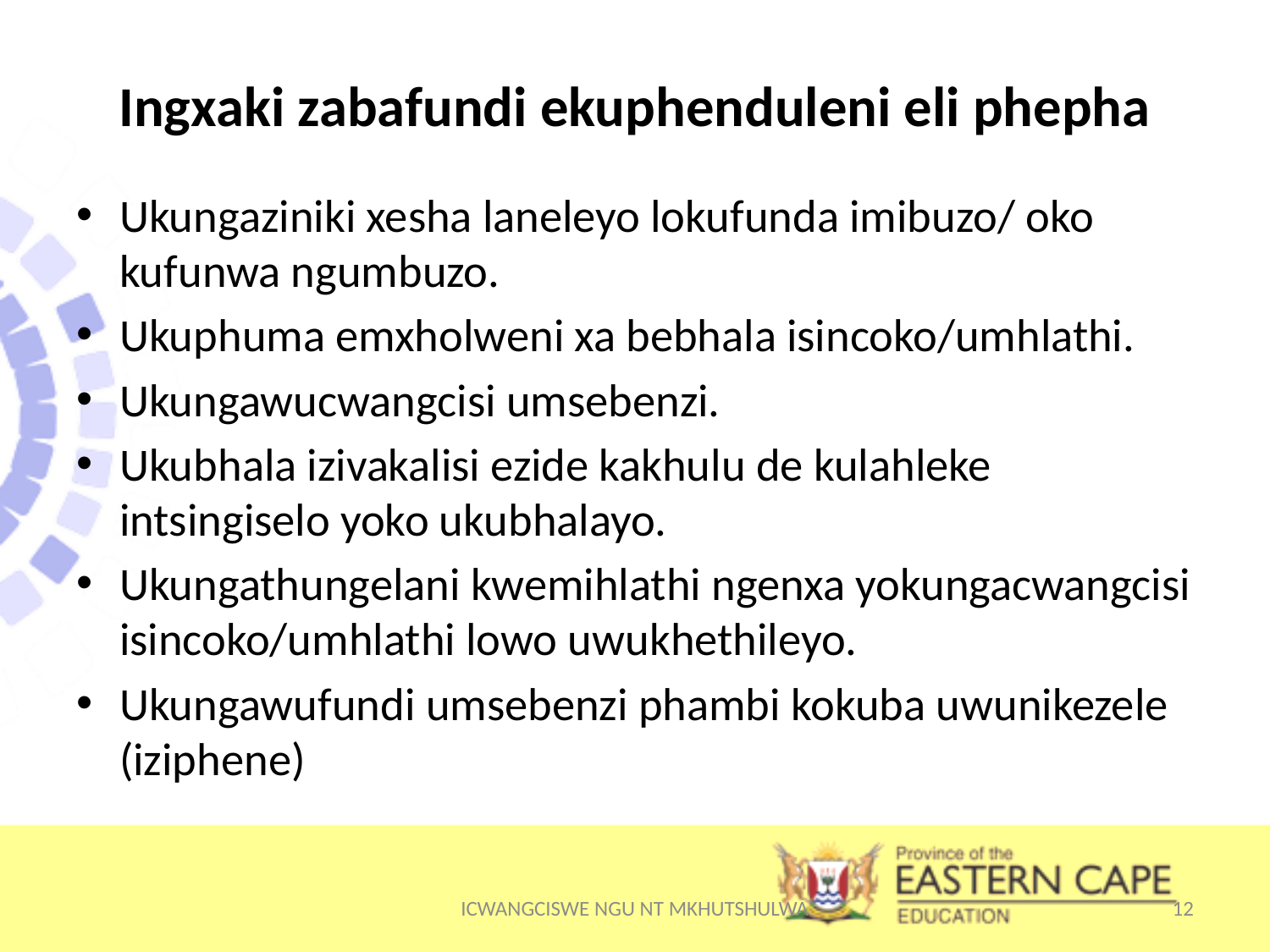

# Ingxaki zabafundi ekuphenduleni eli phepha
Ukungaziniki xesha laneleyo lokufunda imibuzo/ oko kufunwa ngumbuzo.
Ukuphuma emxholweni xa bebhala isincoko/umhlathi.
Ukungawucwangcisi umsebenzi.
Ukubhala izivakalisi ezide kakhulu de kulahleke intsingiselo yoko ukubhalayo.
Ukungathungelani kwemihlathi ngenxa yokungacwangcisi isincoko/umhlathi lowo uwukhethileyo.
Ukungawufundi umsebenzi phambi kokuba uwunikezele (iziphene)
ICWANGCISWE NGU NT MKHUTSHULWA
12